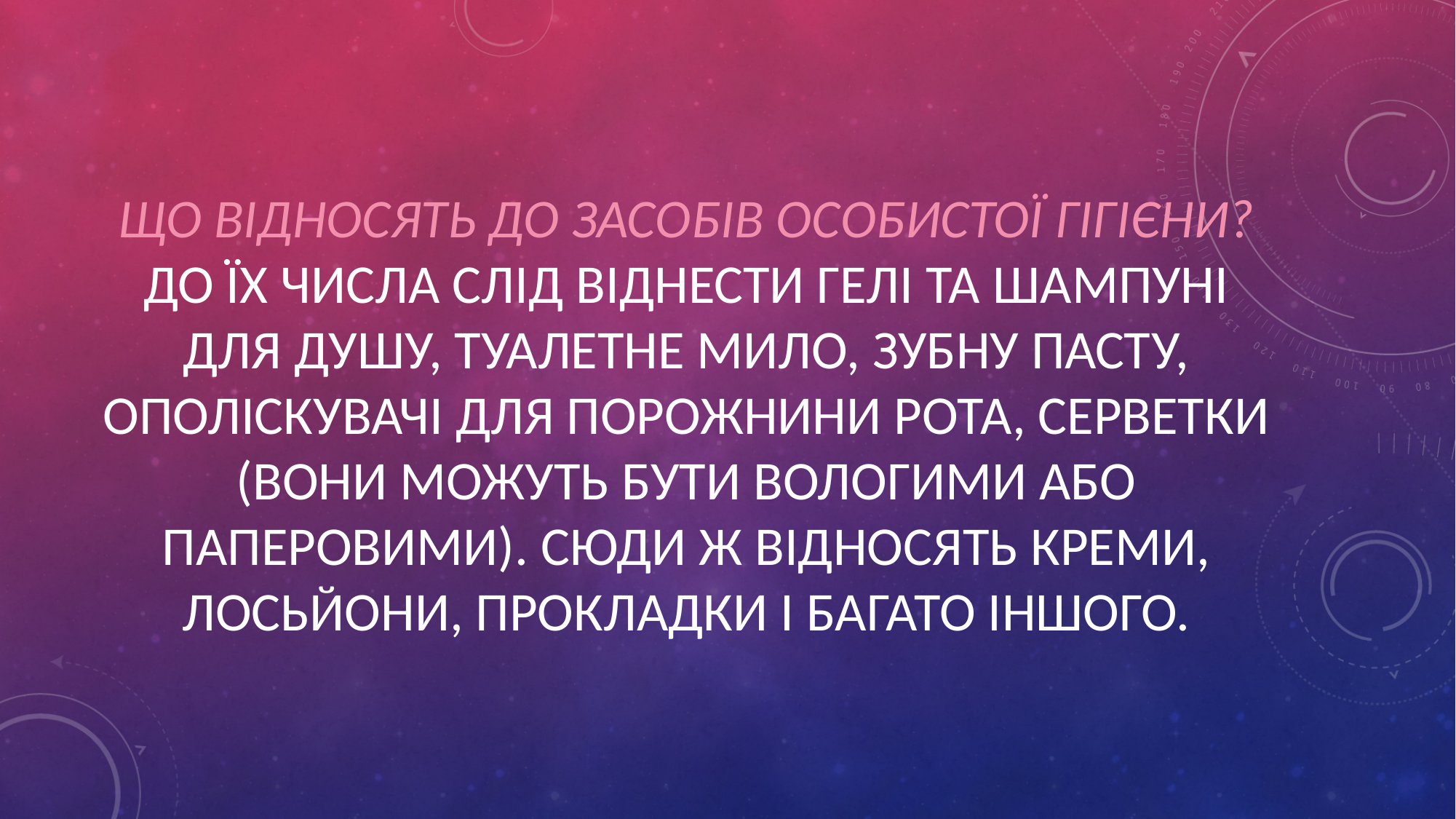

# Що відносять до засобів особистої гігієни? До їх числа слід віднести гелі та шампуні для душу, туалетне мило, зубну пасту, ополіскувачі для порожнини рота, серветки (вони можуть бути вологими або паперовими). Сюди ж відносять креми, лосьйони, прокладки і багато іншого.